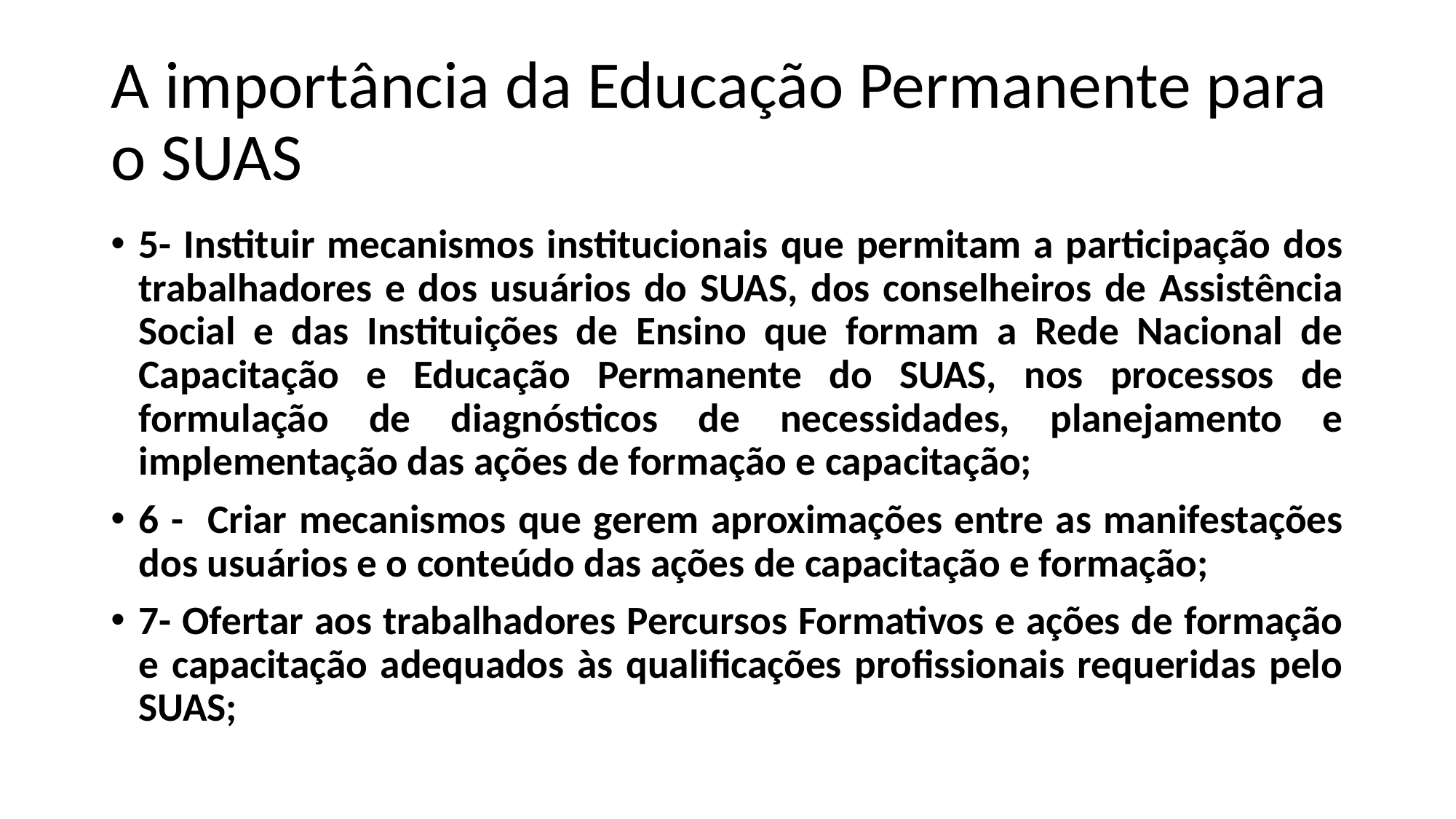

# A importância da Educação Permanente para o SUAS
5- Instituir mecanismos institucionais que permitam a participação dos trabalhadores e dos usuários do SUAS, dos conselheiros de Assistência Social e das Instituições de Ensino que formam a Rede Nacional de Capacitação e Educação Permanente do SUAS, nos processos de formulação de diagnósticos de necessidades, planejamento e implementação das ações de formação e capacitação;
6 -  Criar mecanismos que gerem aproximações entre as manifestações dos usuários e o conteúdo das ações de capacitação e formação;
7- Ofertar aos trabalhadores Percursos Formativos e ações de formação e capacitação adequados às qualificações profissionais requeridas pelo SUAS;